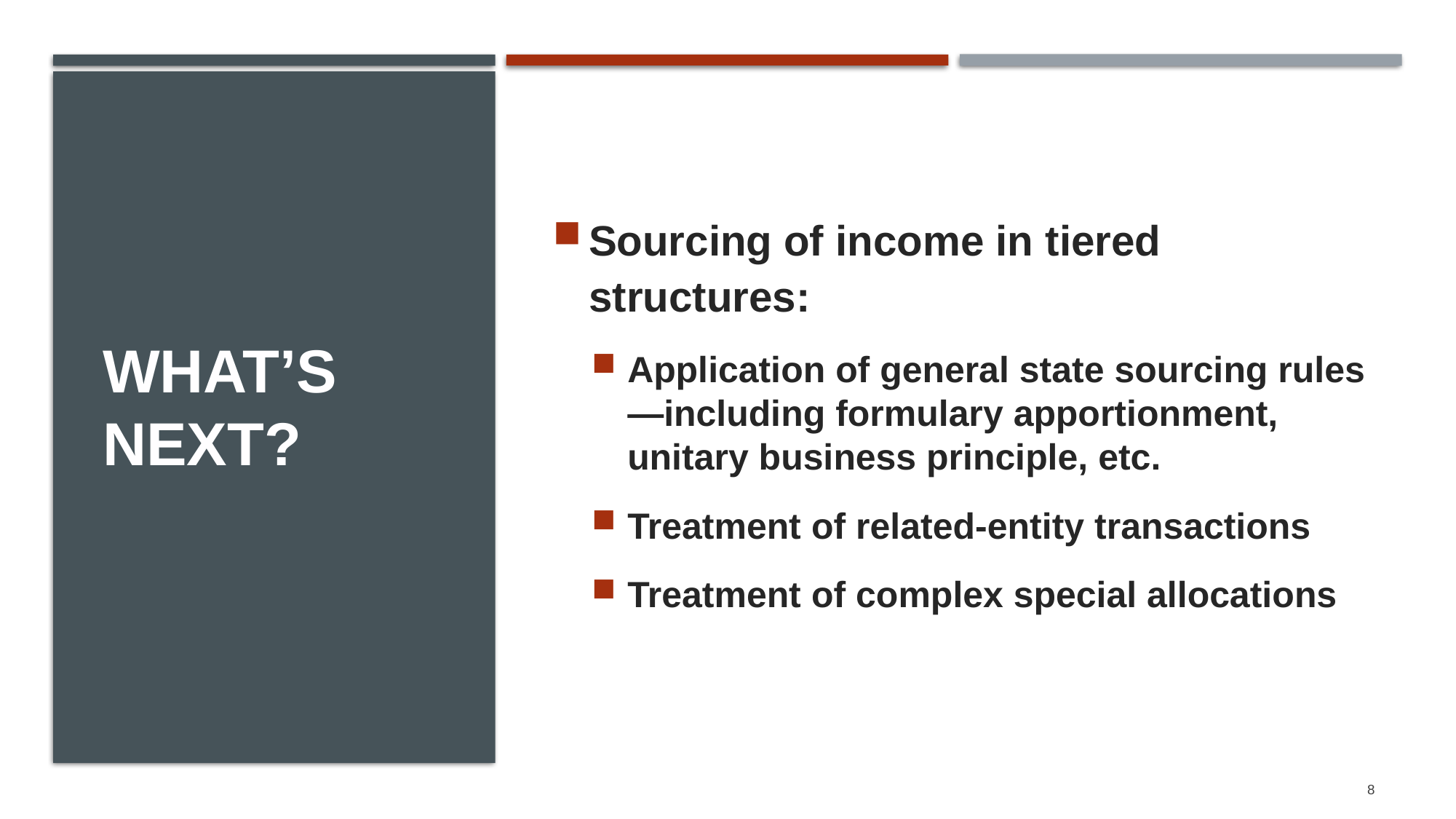

# What’s Next?
Sourcing of income in tiered structures:
Application of general state sourcing rules—including formulary apportionment, unitary business principle, etc.
Treatment of related-entity transactions
Treatment of complex special allocations
8